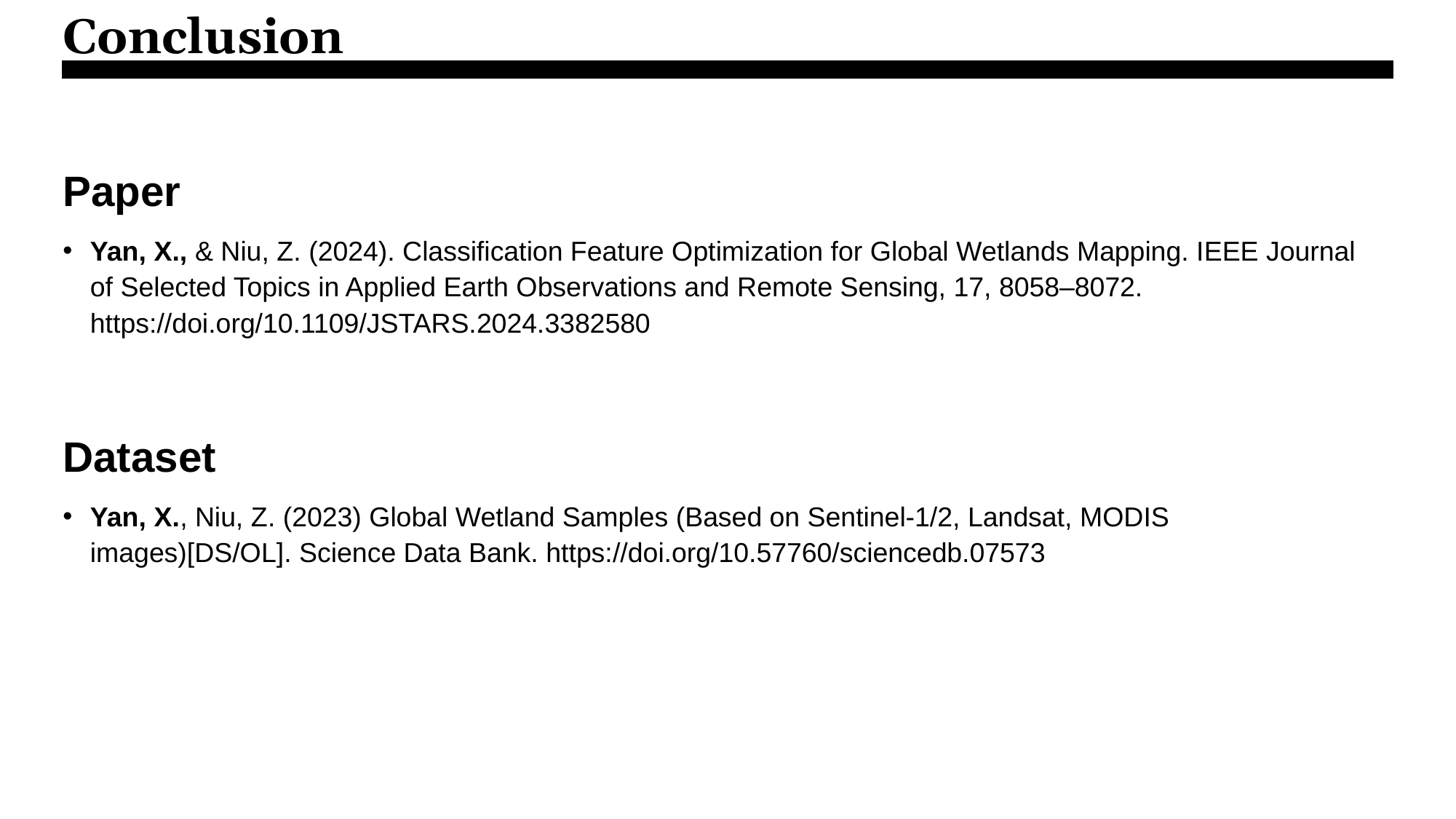

Conclusion
Paper
Yan, X., & Niu, Z. (2024). Classification Feature Optimization for Global Wetlands Mapping. IEEE Journal of Selected Topics in Applied Earth Observations and Remote Sensing, 17, 8058–8072. https://doi.org/10.1109/JSTARS.2024.3382580

Dataset
Yan, X., Niu, Z. (2023) Global Wetland Samples (Based on Sentinel-1/2, Landsat, MODIS images)[DS/OL]. Science Data Bank. https://doi.org/10.57760/sciencedb.07573